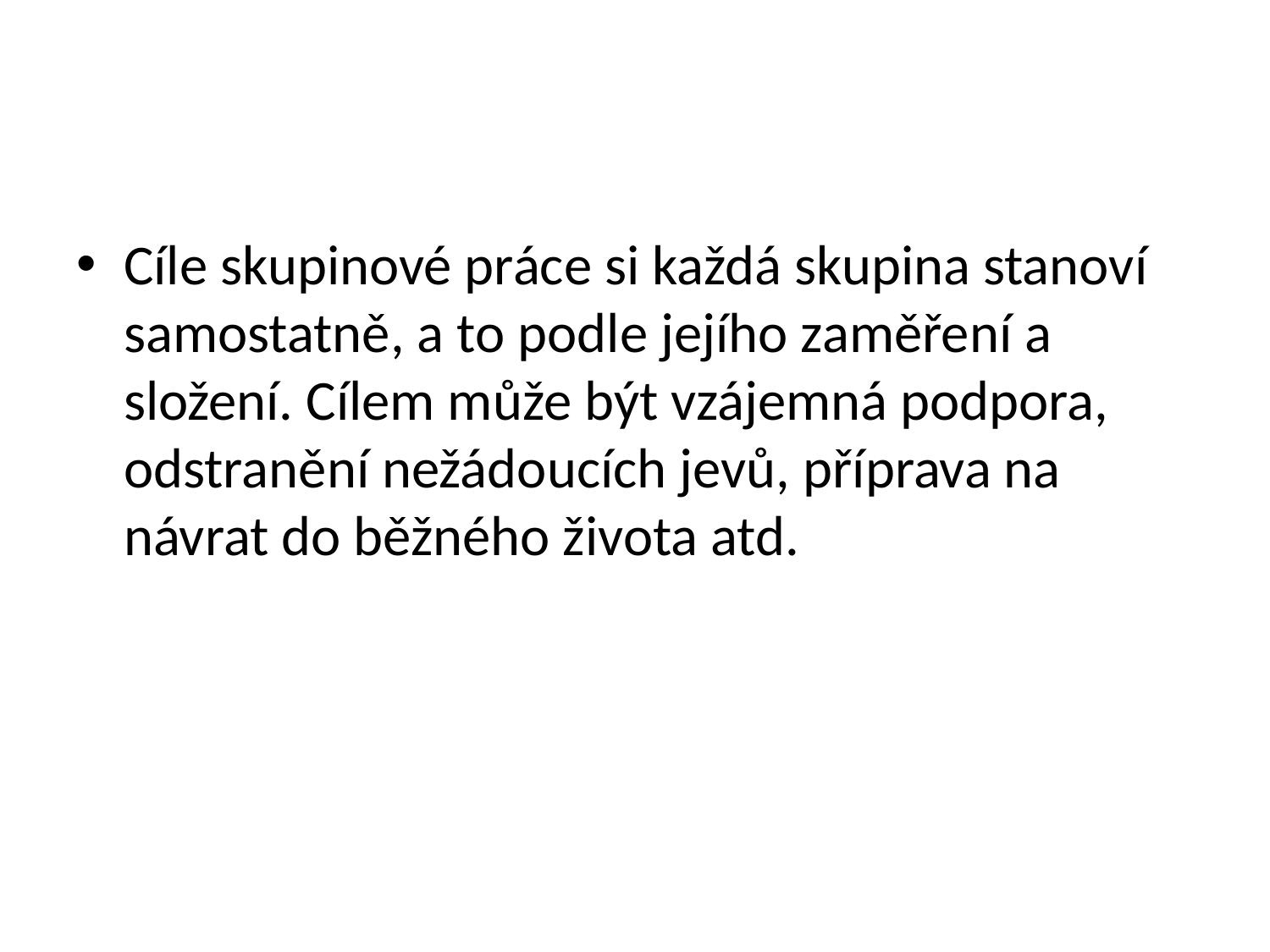

#
Cíle skupinové práce si každá skupina stanoví samostatně, a to podle jejího zaměření a složení. Cílem může být vzájemná podpora, odstranění nežádoucích jevů, příprava na návrat do běžného života atd.